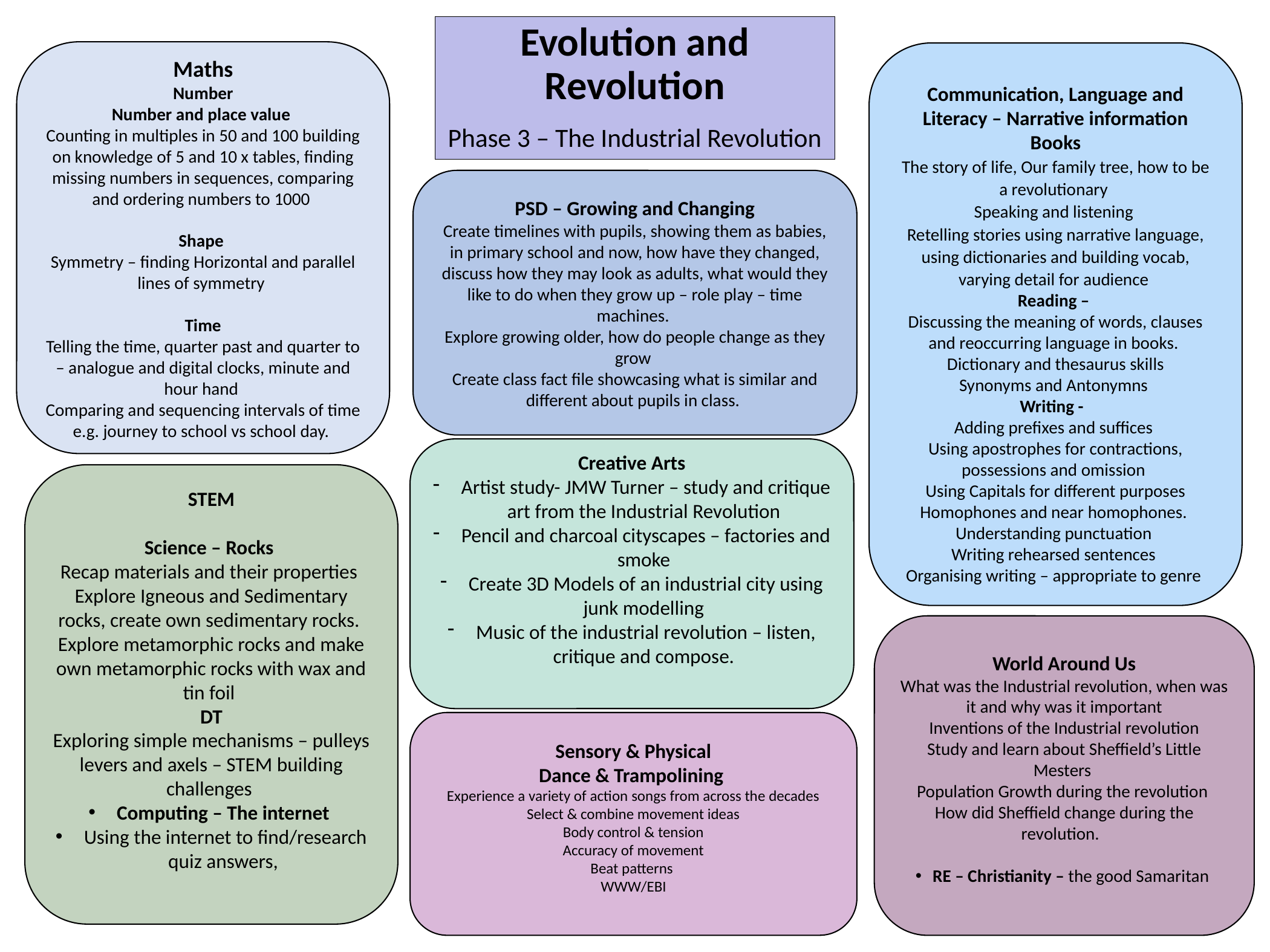

Evolution and Revolution
Phase 3 – The Industrial Revolution
Maths
Number
Number and place value
Counting in multiples in 50 and 100 building on knowledge of 5 and 10 x tables, finding missing numbers in sequences, comparing and ordering numbers to 1000

Shape
Symmetry – finding Horizontal and parallel lines of symmetry

Time
Telling the time, quarter past and quarter to – analogue and digital clocks, minute and hour hand
Comparing and sequencing intervals of time e.g. journey to school vs school day.

Communication, Language and Literacy – Narrative information
Books
The story of life, Our family tree, how to be a revolutionary
Speaking and listening
Retelling stories using narrative language, using dictionaries and building vocab, varying detail for audience
Reading –
Discussing the meaning of words, clauses and reoccurring language in books.
Dictionary and thesaurus skills
Synonyms and Antonymns
Writing -
Adding prefixes and suffices
Using apostrophes for contractions, possessions and omission
Using Capitals for different purposes
Homophones and near homophones.
Understanding punctuation
Writing rehearsed sentences
Organising writing – appropriate to genre

PSD – Growing and Changing
Create timelines with pupils, showing them as babies, in primary school and now, how have they changed, discuss how they may look as adults, what would they like to do when they grow up – role play – time machines.
Explore growing older, how do people change as they grow
Create class fact file showcasing what is similar and different about pupils in class.

Creative Arts
Artist study- JMW Turner – study and critique art from the Industrial Revolution
Pencil and charcoal cityscapes – factories and smoke
Create 3D Models of an industrial city using junk modelling
Music of the industrial revolution – listen, critique and compose.

STEM

Science – Rocks
Recap materials and their properties
Explore Igneous and Sedimentary rocks, create own sedimentary rocks.
Explore metamorphic rocks and make own metamorphic rocks with wax and tin foil
DT
Exploring simple mechanisms – pulleys levers and axels – STEM building challenges
Computing – The internet
Using the internet to find/research quiz answers,

World Around Us
What was the Industrial revolution, when was it and why was it important
Inventions of the Industrial revolution
Study and learn about Sheffield’s Little Mesters
Population Growth during the revolution
How did Sheffield change during the revolution.

RE – Christianity – the good Samaritan

.

Sensory & Physical
Dance & Trampolining
Experience a variety of action songs from across the decades
Select & combine movement ideas
Body control & tension
Accuracy of movement
Beat patterns
WWW/EBI